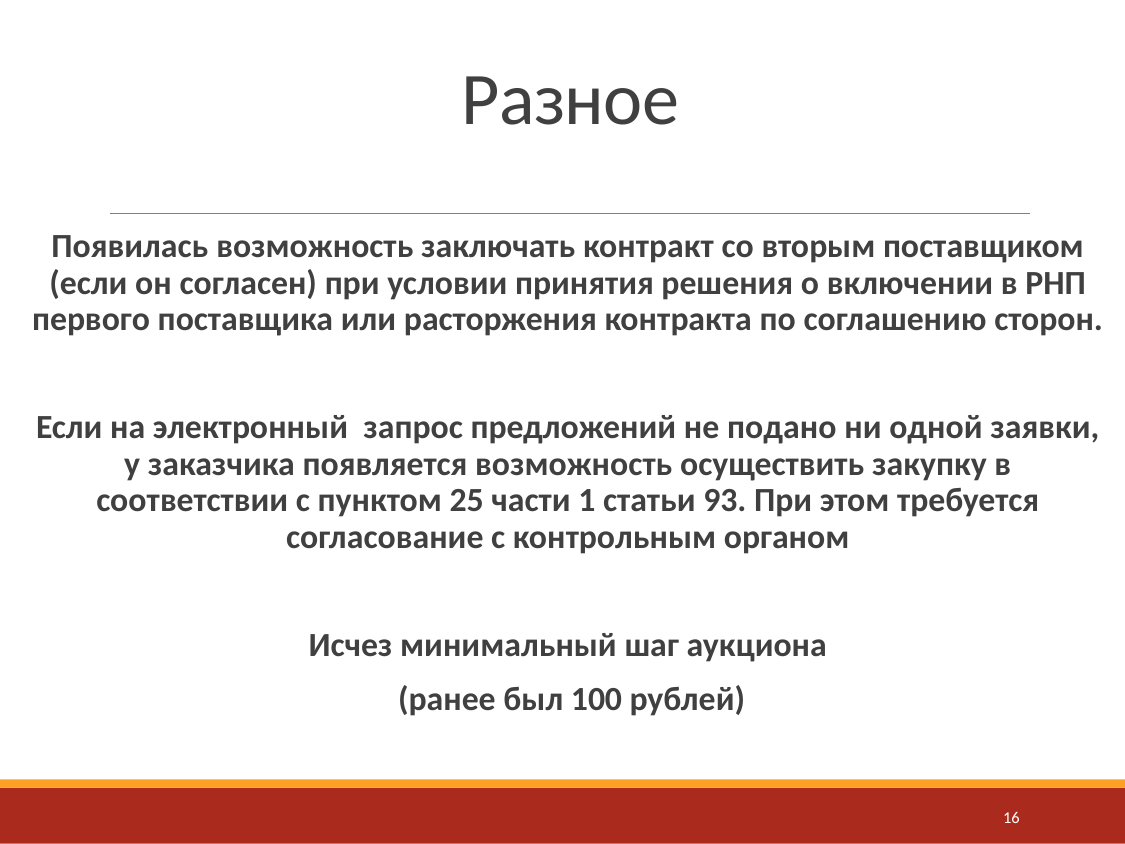

# Разное
Появилась возможность заключать контракт со вторым поставщиком (если он согласен) при условии принятия решения о включении в РНП первого поставщика или расторжения контракта по соглашению сторон.

Если на электронный  запрос предложений не подано ни одной заявки, у заказчика появляется возможность осуществить закупку в соответствии с пунктом 25 части 1 статьи 93. При этом требуется согласование с контрольным органом

Исчез минимальный шаг аукциона
 (ранее был 100 рублей)

16